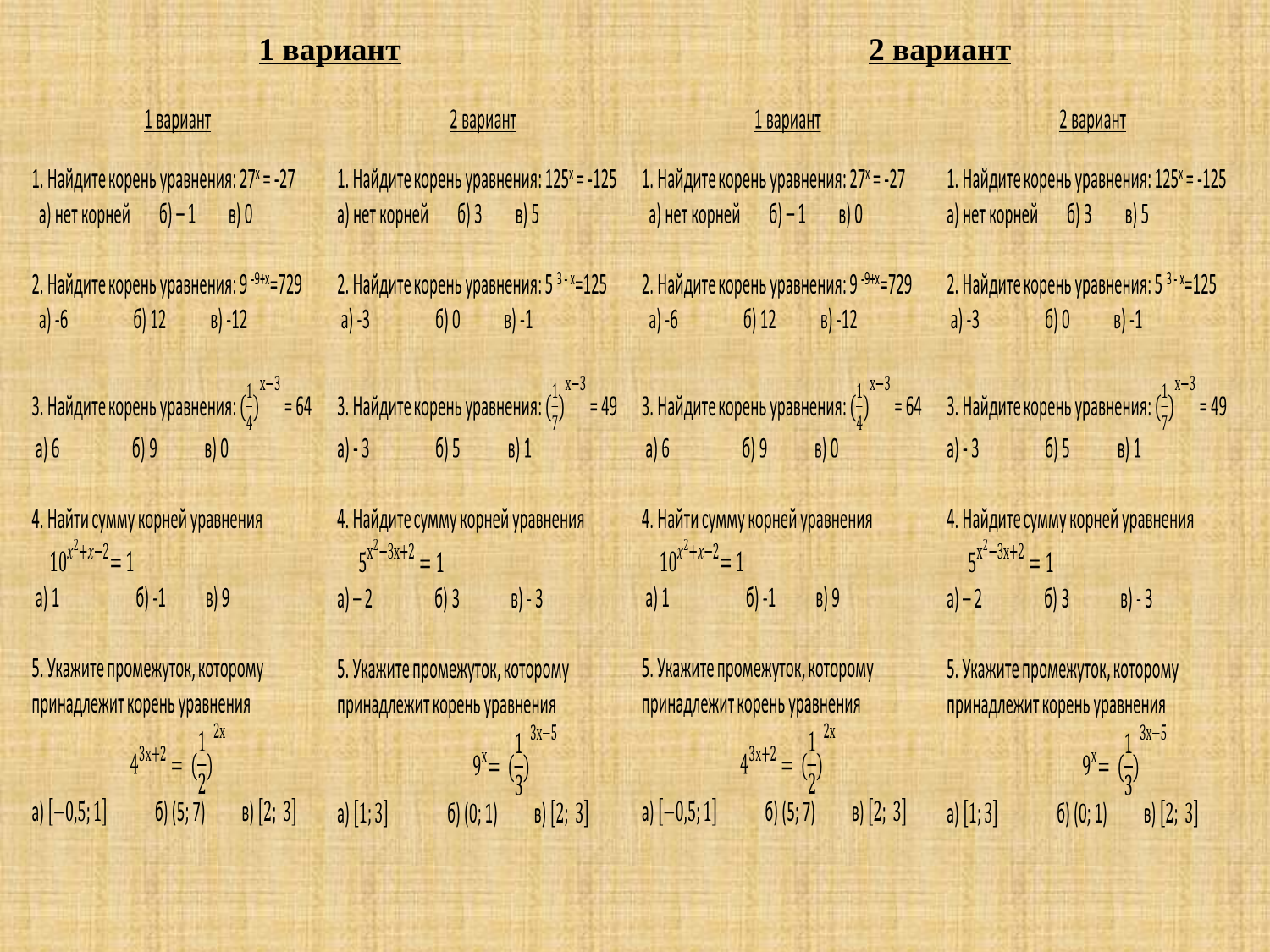

| 1 вариант | 2 вариант |
| --- | --- |
|  |  |